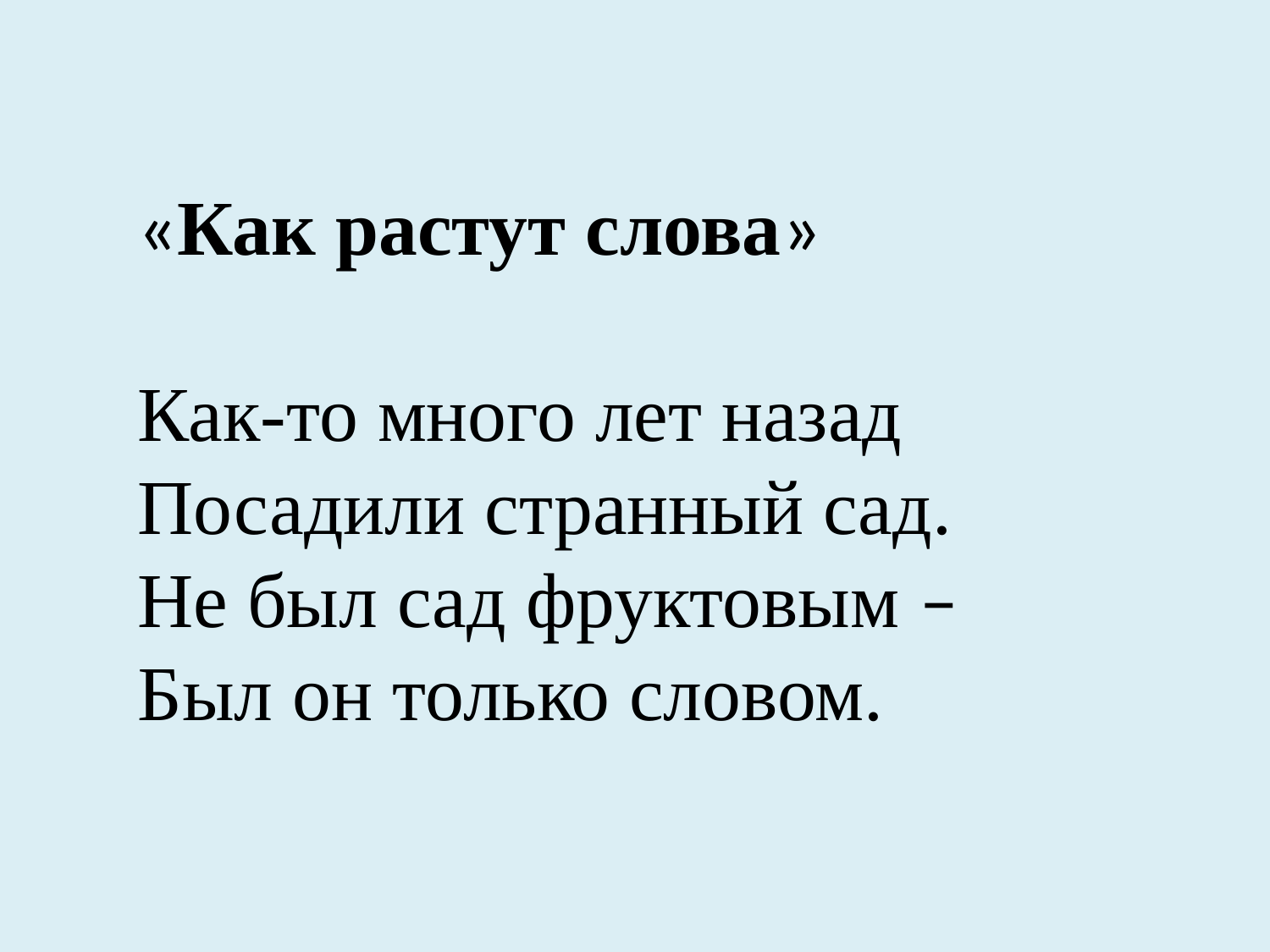

«Как растут слова»

Как-то много лет назад
Посадили странный сад.
Не был сад фруктовым –
Был он только словом.